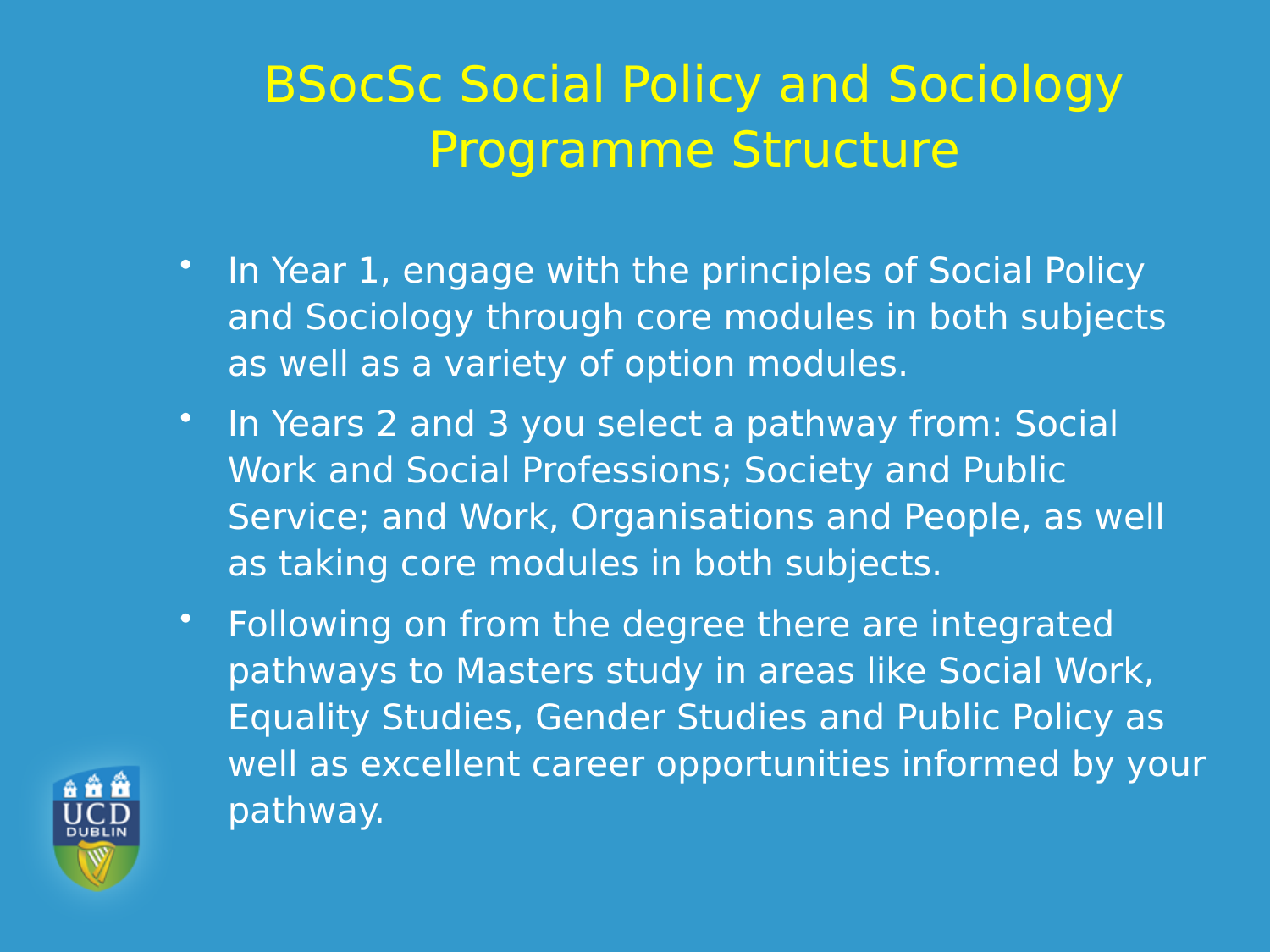

# BSocSc Social Policy and Sociology Programme Structure
In Year 1, engage with the principles of Social Policy and Sociology through core modules in both subjects as well as a variety of option modules.
In Years 2 and 3 you select a pathway from: Social Work and Social Professions; Society and Public Service; and Work, Organisations and People, as well as taking core modules in both subjects.
Following on from the degree there are integrated pathways to Masters study in areas like Social Work, Equality Studies, Gender Studies and Public Policy as well as excellent career opportunities informed by your pathway.